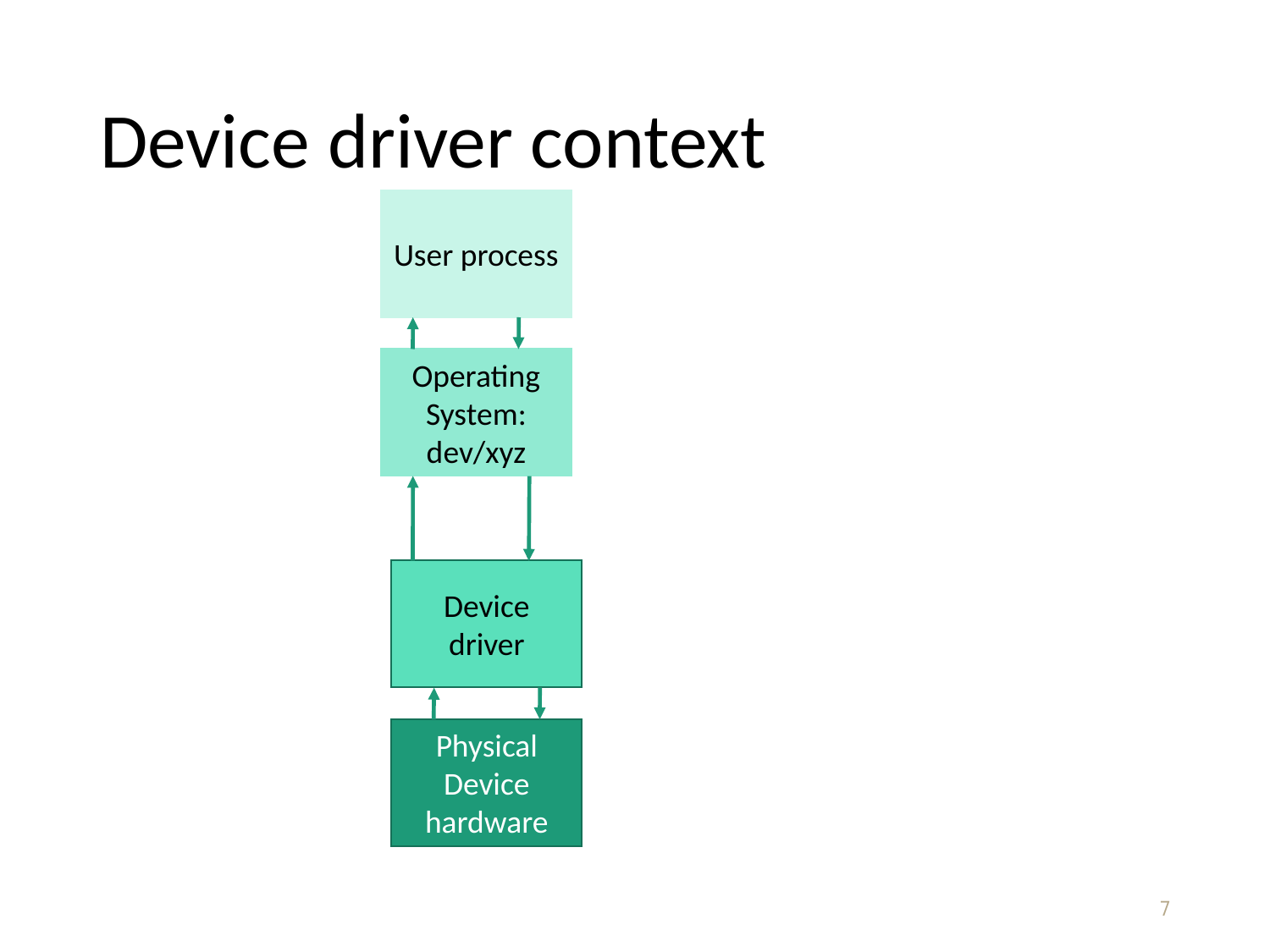

# Device driver context
User process
Operating System: dev/xyz
Device driver
Physical Device
hardware
7